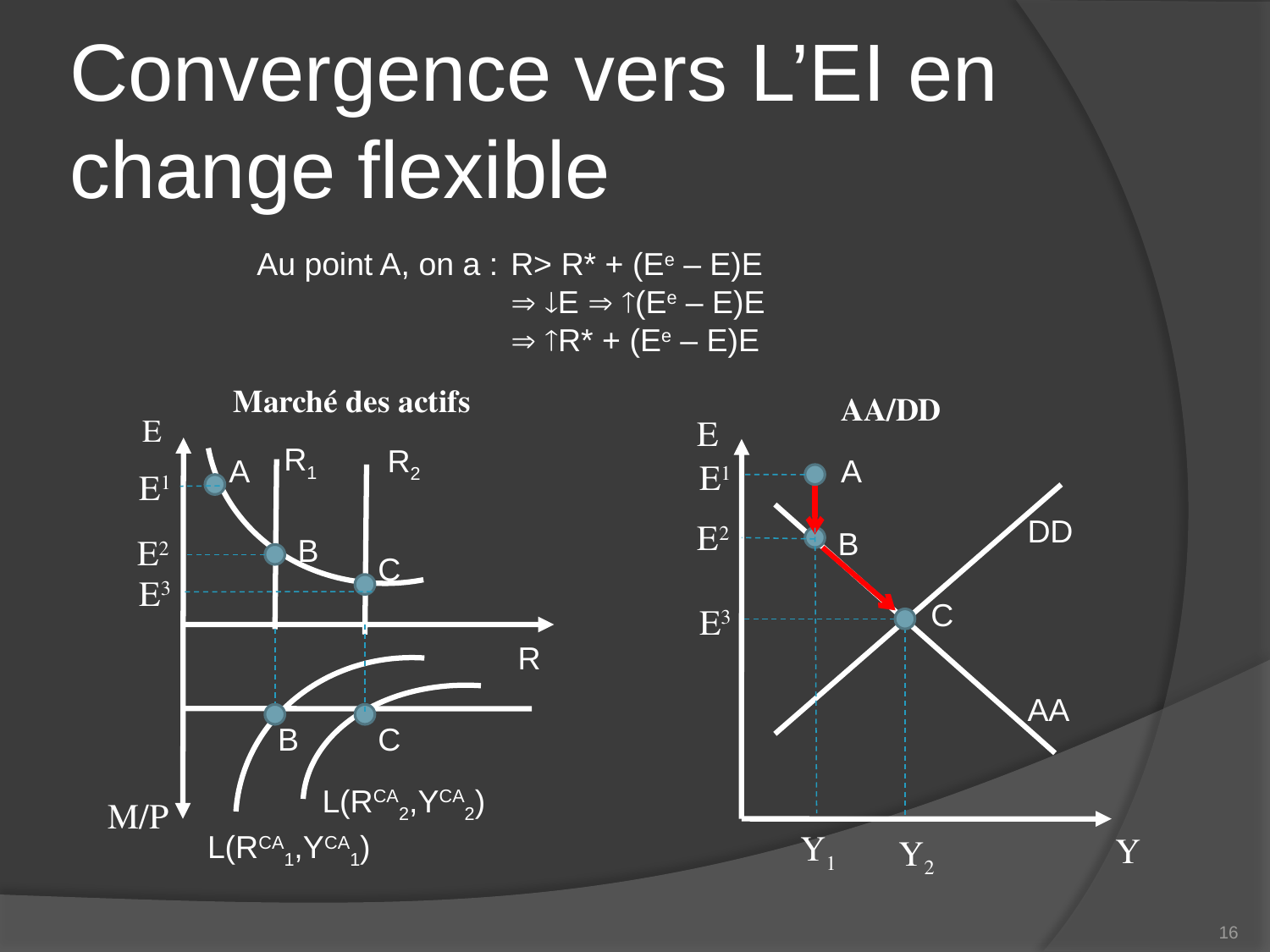

# Convergence vers L’EI en change flexible
Au point A, on a : 	R> R* + (Ee – E)E
		⇒ ↓E ⇒ ↑(Ee – E)E
		⇒ ↑R* + (Ee – E)E

Marché des actifs
AA/DD
E
E
R1
R2

A
A
E1
E1

DD
E2
B
E2
B

C

E3

C
E3

R

AA

B
C
L(RCA2,YCA2)
M/P

Y1
L(RCA1,YCA1)
Y
Y2
16